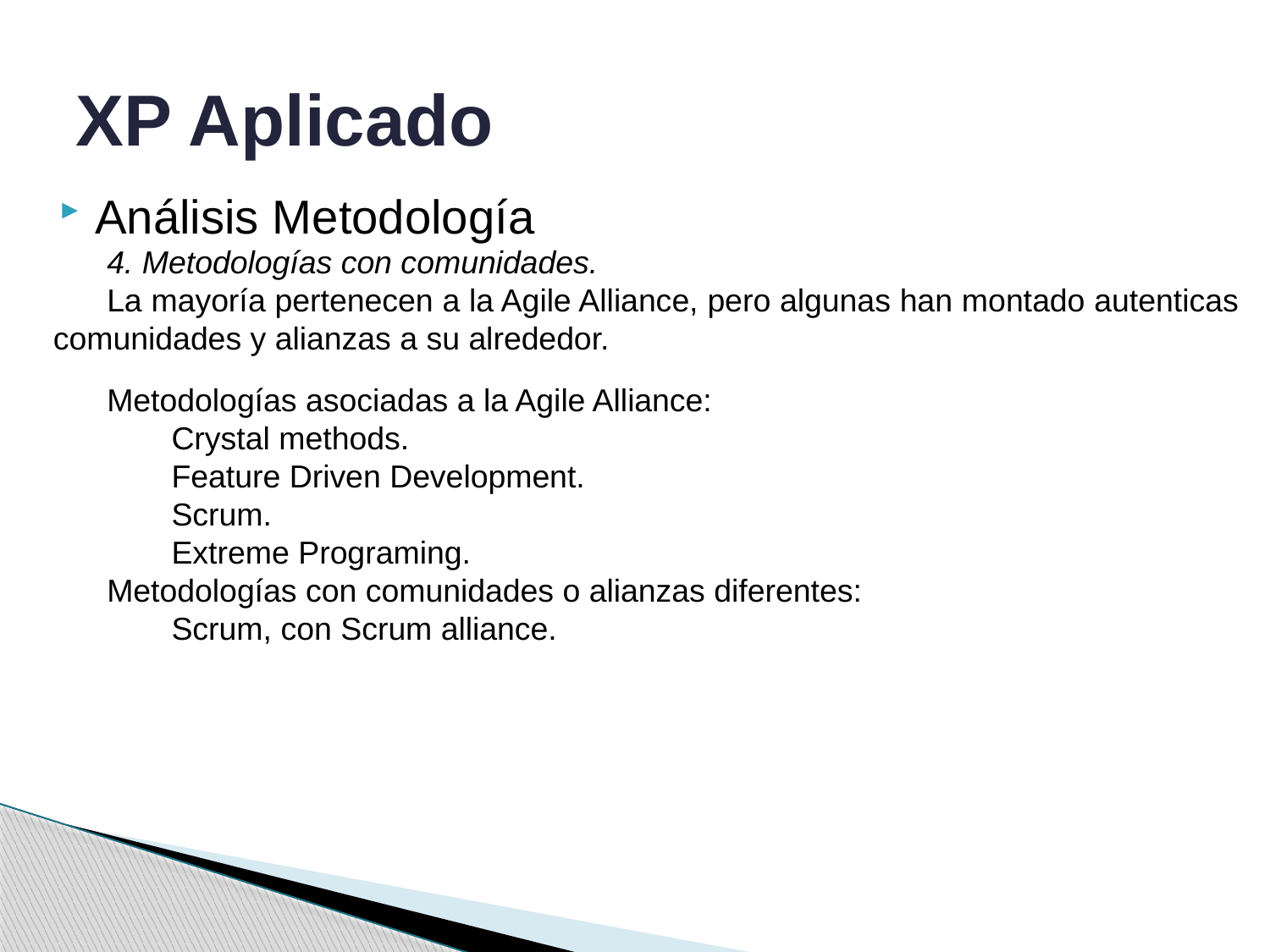

# XP Aplicado
Análisis Metodología

4. Metodologías con comunidades.
La mayoría pertenecen a la Agile Alliance, pero algunas han montado autenticas    comunidades y alianzas a su alrededor.

Metodologías asociadas a la Agile Alliance:
	Crystal methods.
	Feature Driven Development.
	Scrum.
	Extreme Programing.
Metodologías con comunidades o alianzas diferentes:
	Scrum, con Scrum alliance.